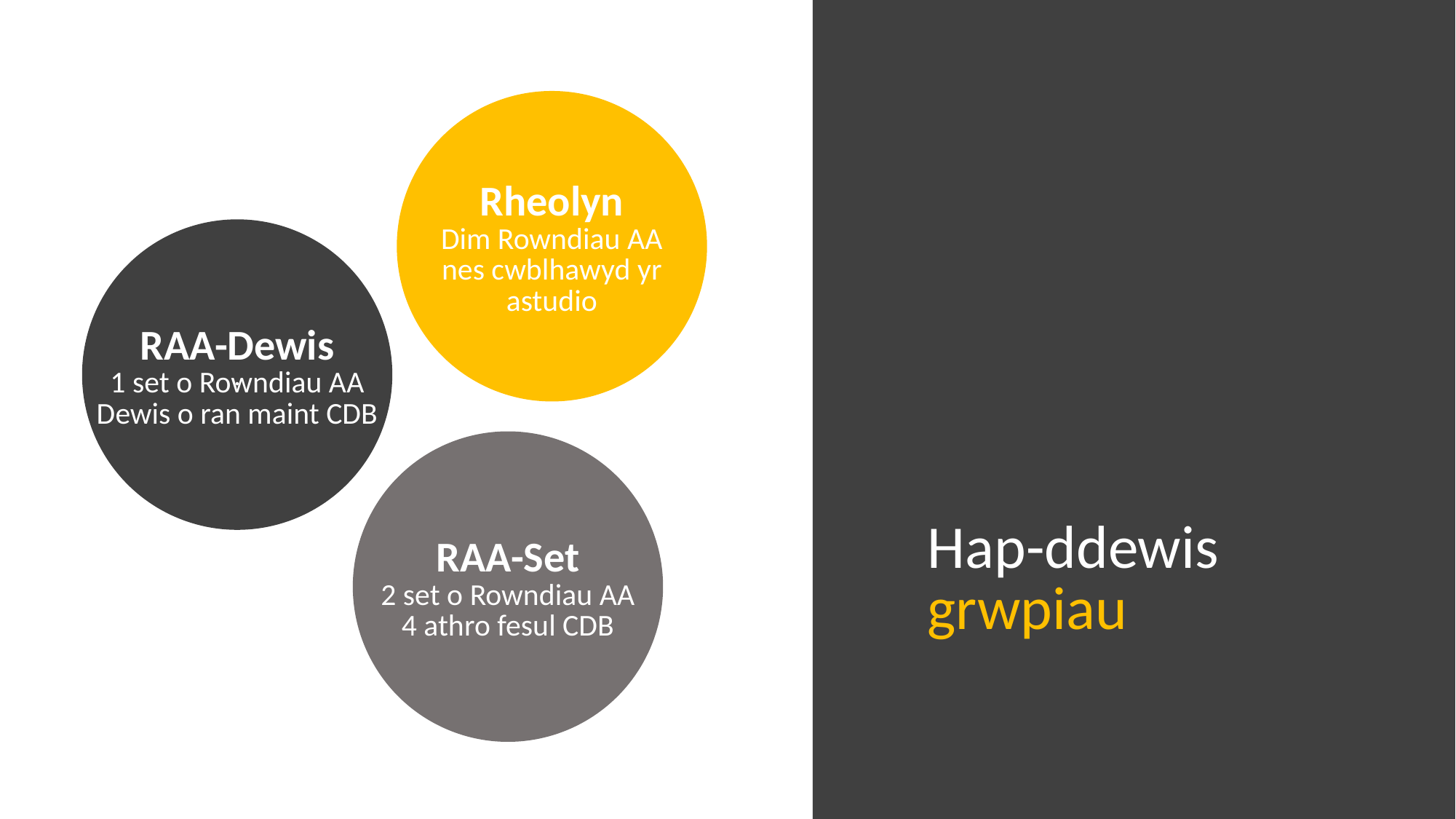

Rheolyn
Dim Rowndiau AA nes cwblhawyd yr astudio
.
RAA-Dewis
1 set o Rowndiau AA
Dewis o ran maint CDB

RAA-Set
2 set o Rowndiau AA
4 athro fesul CDB
Hap-ddewis grwpiau